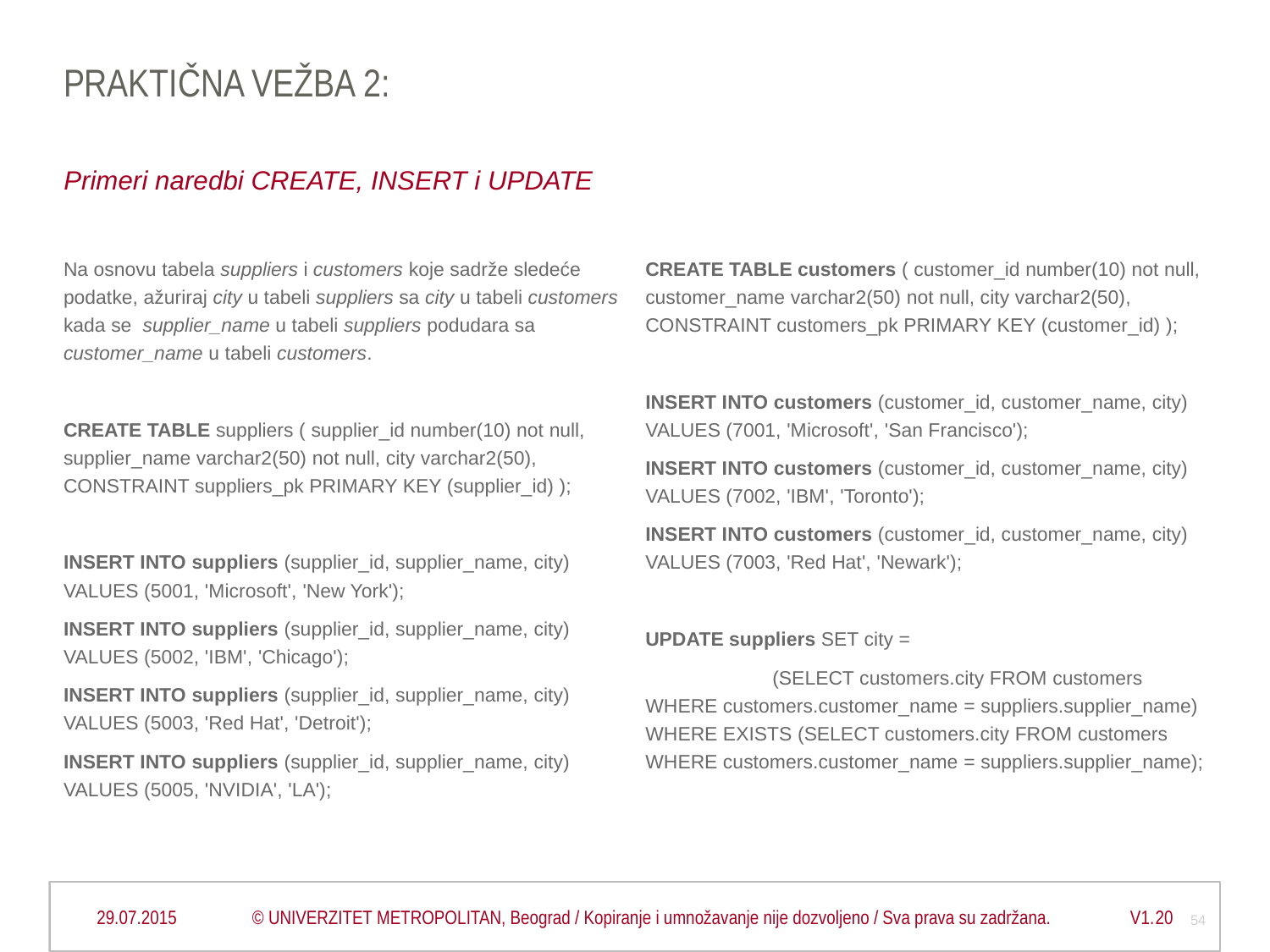

# Praktična vežba 2:
Primeri naredbi CREATE, INSERT i UPDATE
Na osnovu tabela suppliers i customers koje sadrže sledeće podatke, ažuriraj city u tabeli suppliers sa city u tabeli customers kada se  supplier_name u tabeli suppliers podudara sa  customer_name u tabeli customers.

CREATE TABLE suppliers ( supplier_id number(10) not null, supplier_name varchar2(50) not null, city varchar2(50), CONSTRAINT suppliers_pk PRIMARY KEY (supplier_id) );

INSERT INTO suppliers (supplier_id, supplier_name, city) VALUES (5001, 'Microsoft', 'New York');
INSERT INTO suppliers (supplier_id, supplier_name, city) VALUES (5002, 'IBM', 'Chicago');
INSERT INTO suppliers (supplier_id, supplier_name, city) VALUES (5003, 'Red Hat', 'Detroit');
INSERT INTO suppliers (supplier_id, supplier_name, city) VALUES (5005, 'NVIDIA', 'LA');

CREATE TABLE customers ( customer_id number(10) not null, customer_name varchar2(50) not null, city varchar2(50), CONSTRAINT customers_pk PRIMARY KEY (customer_id) );

INSERT INTO customers (customer_id, customer_name, city) VALUES (7001, 'Microsoft', 'San Francisco');
INSERT INTO customers (customer_id, customer_name, city) VALUES (7002, 'IBM', 'Toronto');
INSERT INTO customers (customer_id, customer_name, city) VALUES (7003, 'Red Hat', 'Newark');

UPDATE suppliers SET city =
	(SELECT customers.city FROM customers WHERE customers.customer_name = suppliers.supplier_name) WHERE EXISTS (SELECT customers.city FROM customers WHERE customers.customer_name = suppliers.supplier_name);